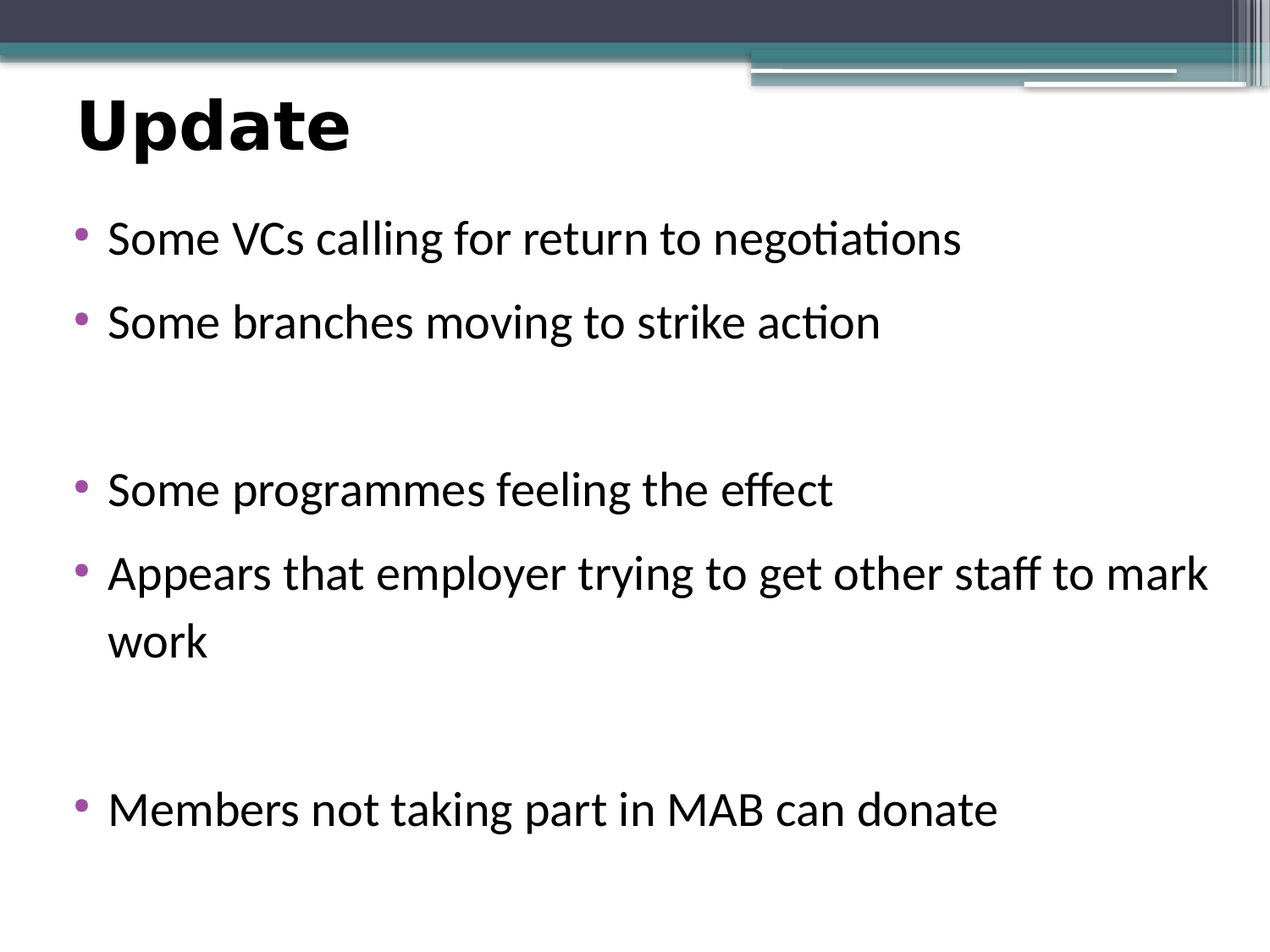

# Update
Some VCs calling for return to negotiations
Some branches moving to strike action

Some programmes feeling the effect
Appears that employer trying to get other staff to mark work

Members not taking part in MAB can donate